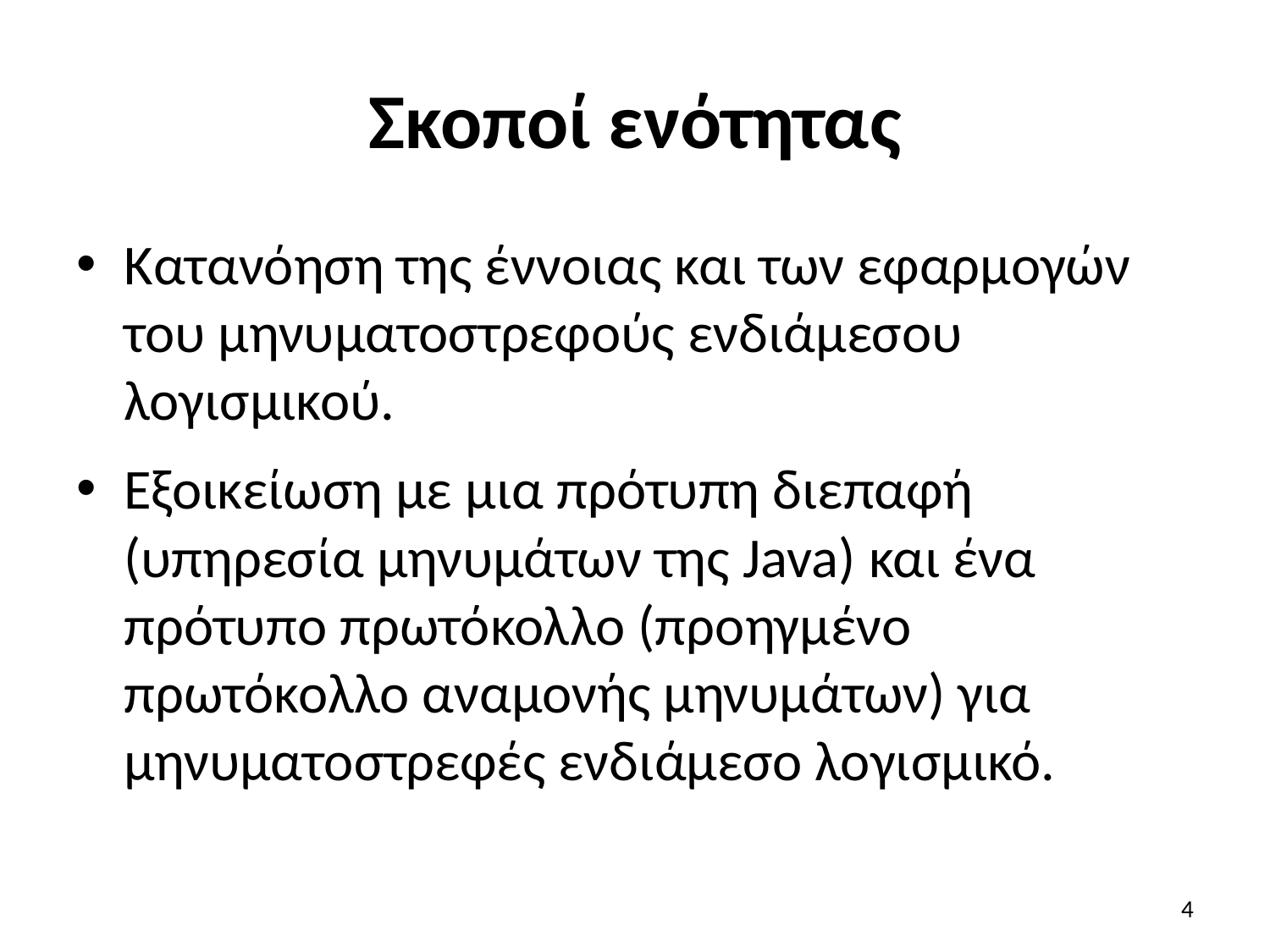

# Σκοποί ενότητας
Κατανόηση της έννοιας και των εφαρμογών του μηνυματοστρεφούς ενδιάμεσου λογισμικού.
Εξοικείωση με μια πρότυπη διεπαφή (υπηρεσία μηνυμάτων της Java) και ένα πρότυπο πρωτόκολλο (προηγμένο πρωτόκολλο αναμονής μηνυμάτων) για μηνυματοστρεφές ενδιάμεσο λογισμικό.
4